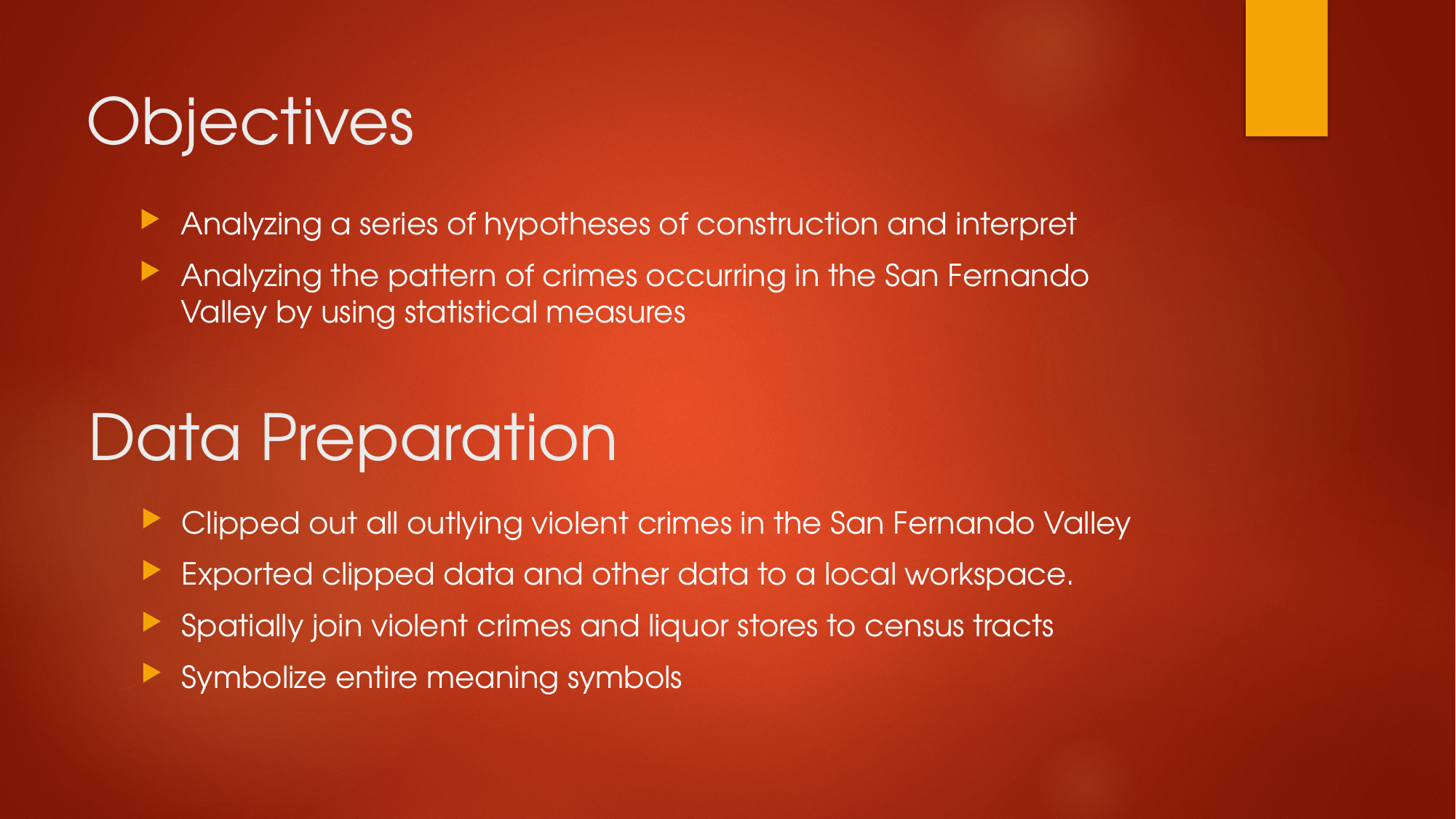

# Objectives
Analyzing a series of hypotheses of construction and interpret
Analyzing the pattern of crimes occurring in the San Fernando Valley by using statistical measures
Data Preparation
Clipped out all outlying violent crimes in the San Fernando Valley
Exported clipped data and other data to a local workspace.
Spatially join violent crimes and liquor stores to census tracts
Symbolize entire meaning symbols